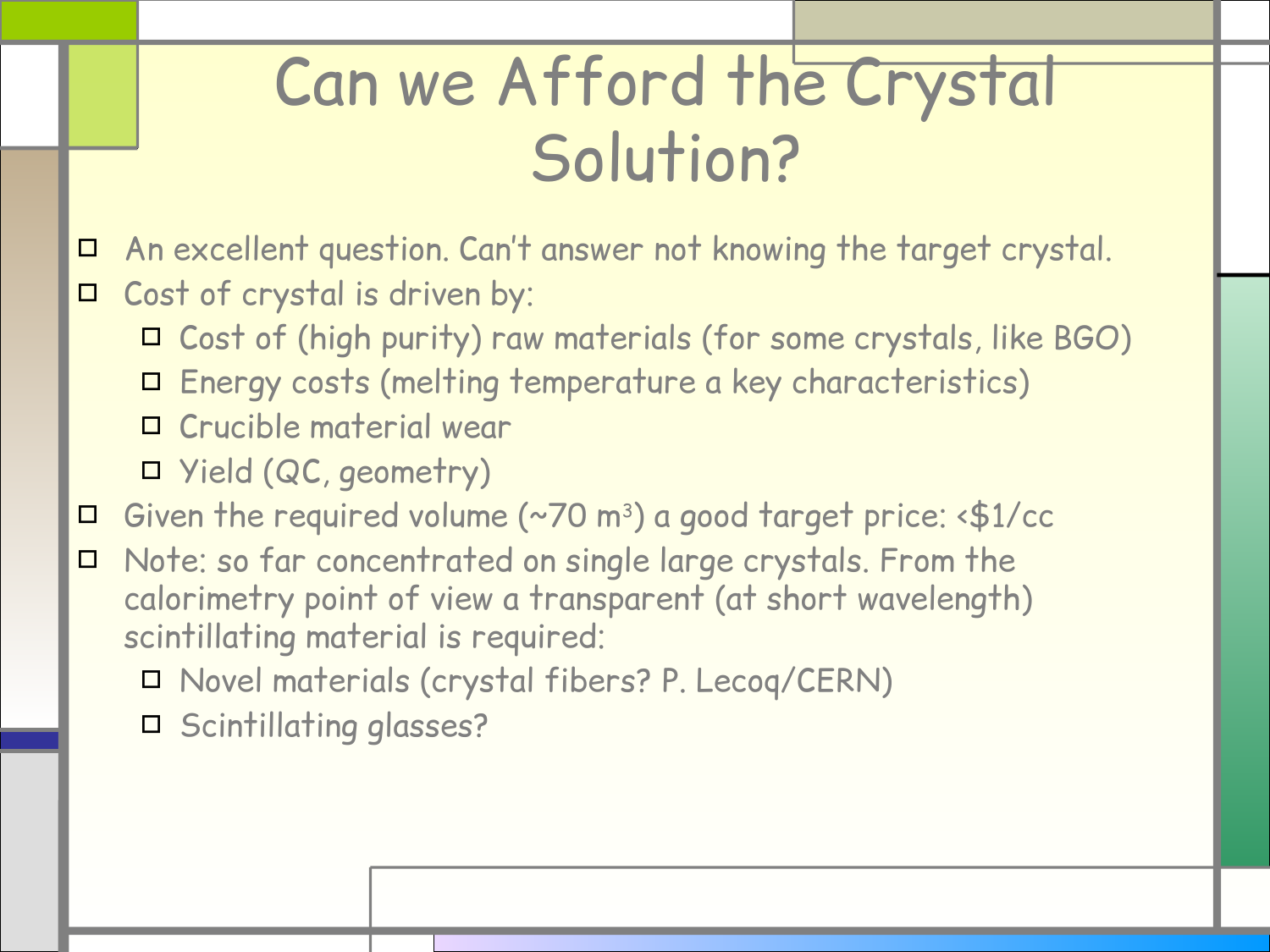

# Can we Afford the Crystal Solution?
An excellent question. Can’t answer not knowing the target crystal.
Cost of crystal is driven by:
Cost of (high purity) raw materials (for some crystals, like BGO)
Energy costs (melting temperature a key characteristics)
Crucible material wear
Yield (QC, geometry)
Given the required volume (~70 m3) a good target price: <$1/cc
Note: so far concentrated on single large crystals. From the calorimetry point of view a transparent (at short wavelength) scintillating material is required:
Novel materials (crystal fibers? P. Lecoq/CERN)
Scintillating glasses?